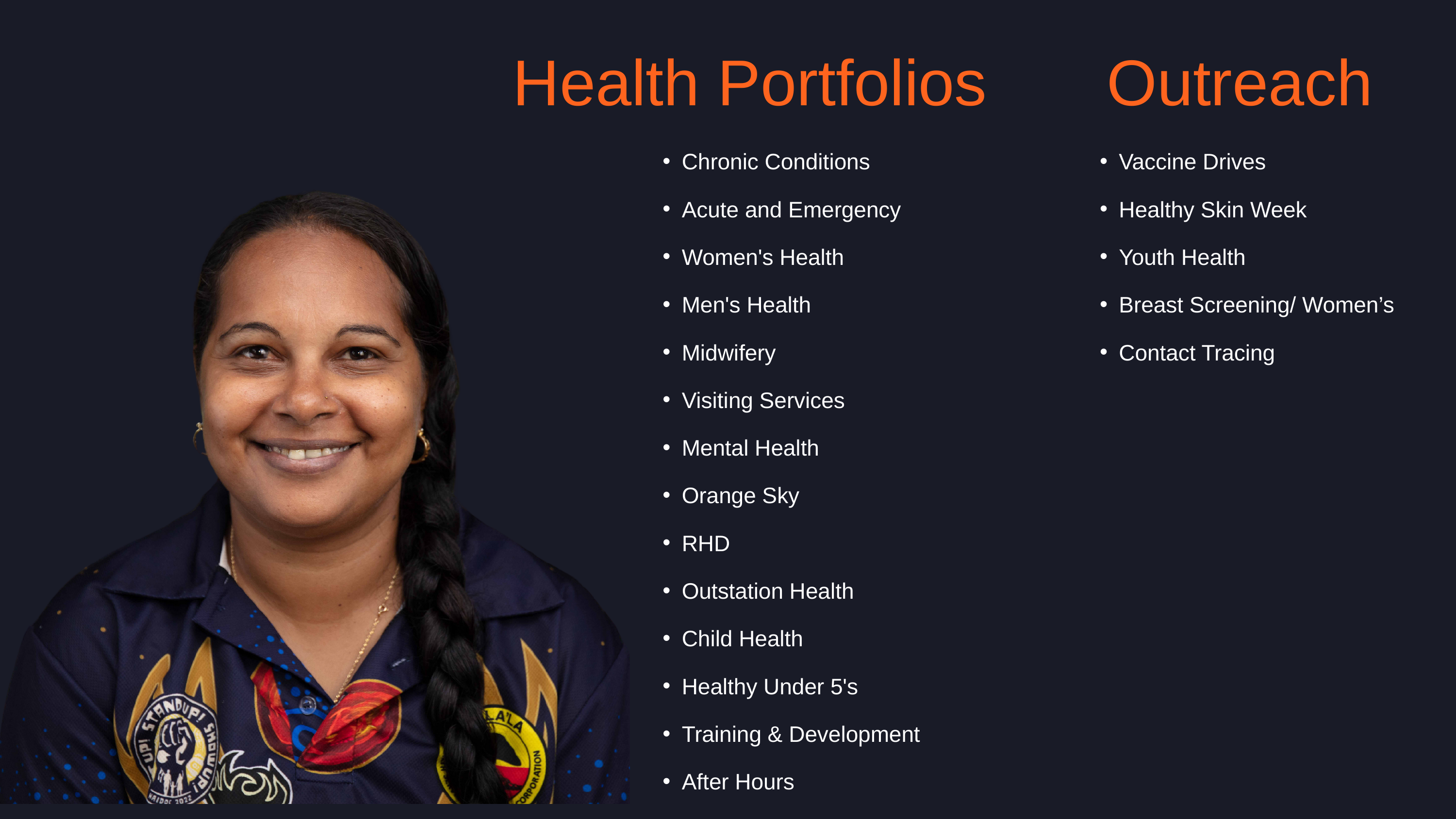

Health Portfolios
Outreach

Chronic Conditions
Acute and Emergency
Women's Health
Men's Health
Midwifery
Visiting Services
Mental Health
Orange Sky
RHD
Outstation Health
Child Health
Healthy Under 5's
Training & Development
After Hours
Vaccine Drives
Healthy Skin Week
Youth Health
Breast Screening/ Women’s
Contact Tracing